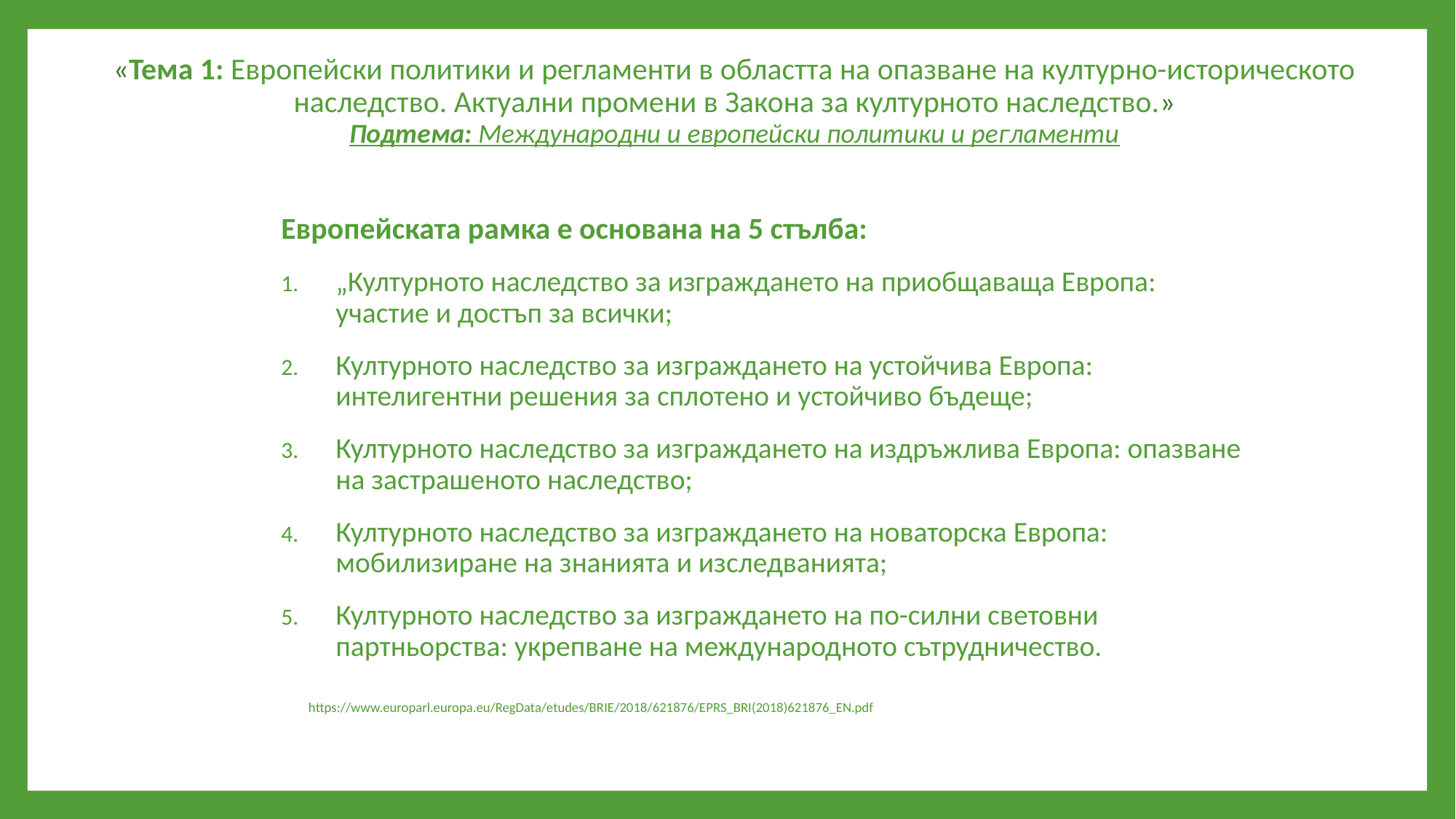

# «Тема 1: Европейски политики и регламенти в областта на опазване на културно-историческото наследство. Актуални промени в Закона за културното наследство.» Подтема: Международни и европейски политики и регламенти
Европейската рамка е основана на 5 стълба:
„Културното наследство за изграждането на приобщаваща Европа: участие и достъп за всички;
Културното наследство за изграждането на устойчива Европа: интелигентни решения за сплотено и устойчиво бъдеще;
Културното наследство за изграждането на издръжлива Европа: опазване на застрашеното наследство;
Културното наследство за изграждането на новаторска Европа: мобилизиране на знанията и изследванията;
Културното наследство за изграждането на по-силни световни партньорства: укрепване на международното сътрудничество.

https://www.europarl.europa.eu/RegData/etudes/BRIE/2018/621876/EPRS_BRI(2018)621876_EN.pdf